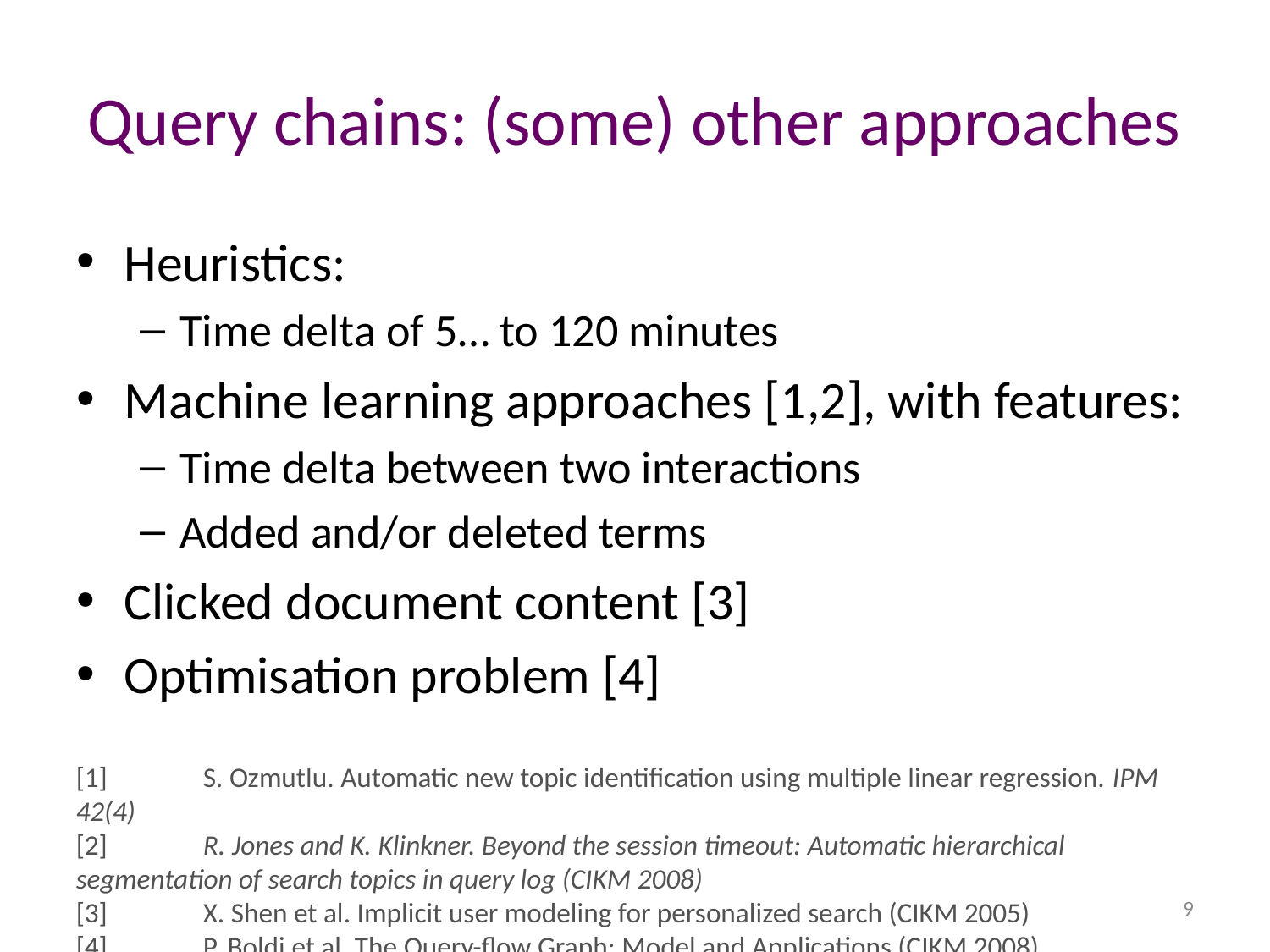

# Query chains: (some) other approaches
Heuristics:
Time delta of 5… to 120 minutes
Machine learning approaches [1,2], with features:
Time delta between two interactions
Added and/or deleted terms
Clicked document content [3]
Optimisation problem [4]

[1]	S. Ozmutlu. Automatic new topic identification using multiple linear regression. IPM 42(4)
[2]	R. Jones and K. Klinkner. Beyond the session timeout: Automatic hierarchical segmentation of search topics in query log (CIKM 2008)
[3]	X. Shen et al. Implicit user modeling for personalized search (CIKM 2005)
[4] 	P. Boldi et al. The Query-ﬂow Graph: Model and Applications (CIKM 2008)
9